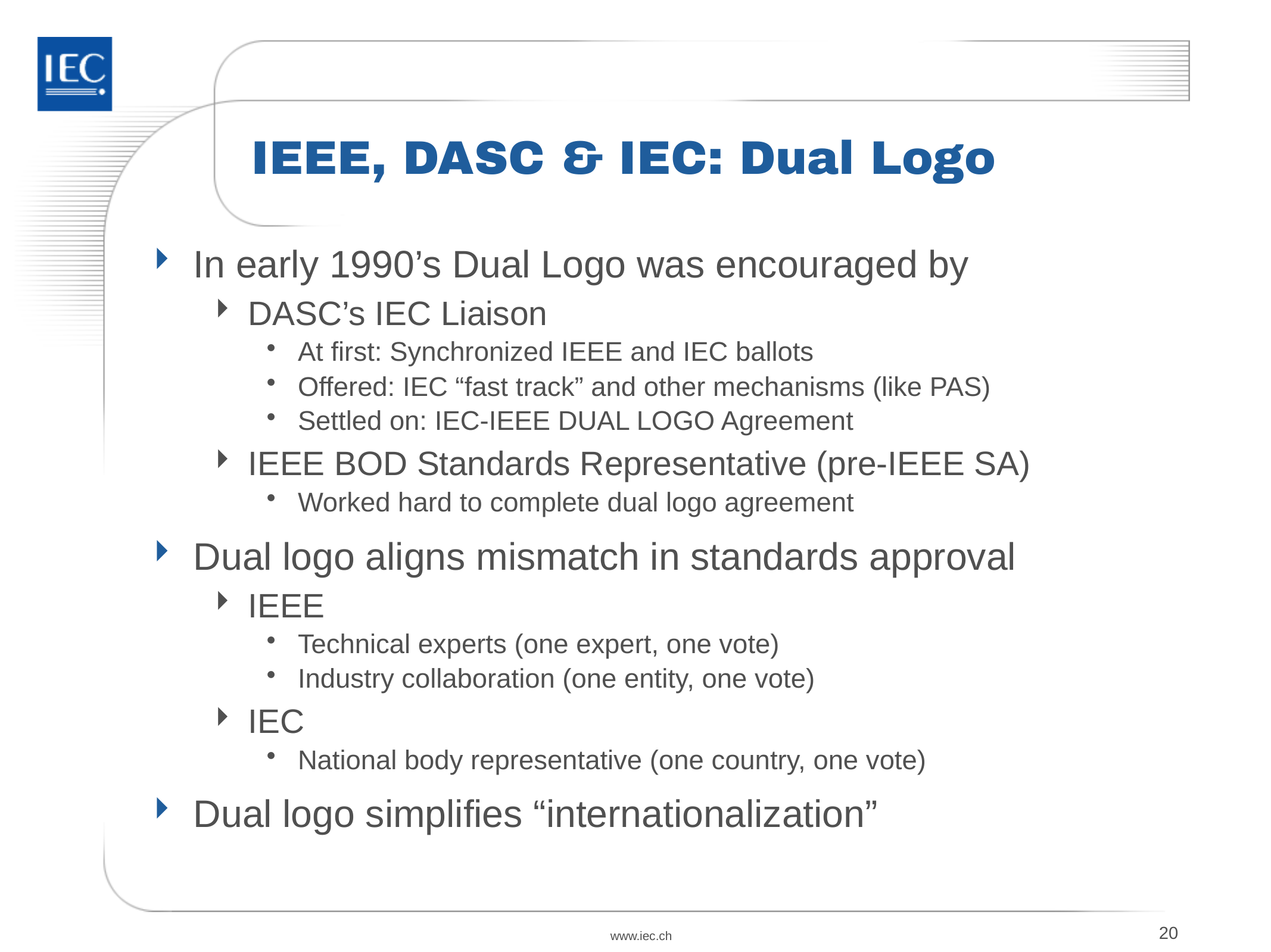

# IEEE, DASC & IEC: Dual Logo
In early 1990’s Dual Logo was encouraged by
DASC’s IEC Liaison
At first: Synchronized IEEE and IEC ballots
Offered: IEC “fast track” and other mechanisms (like PAS)
Settled on: IEC-IEEE DUAL LOGO Agreement
IEEE BOD Standards Representative (pre-IEEE SA)
Worked hard to complete dual logo agreement
Dual logo aligns mismatch in standards approval
IEEE
Technical experts (one expert, one vote)
Industry collaboration (one entity, one vote)
IEC
National body representative (one country, one vote)
Dual logo simplifies “internationalization”
www.iec.ch
20